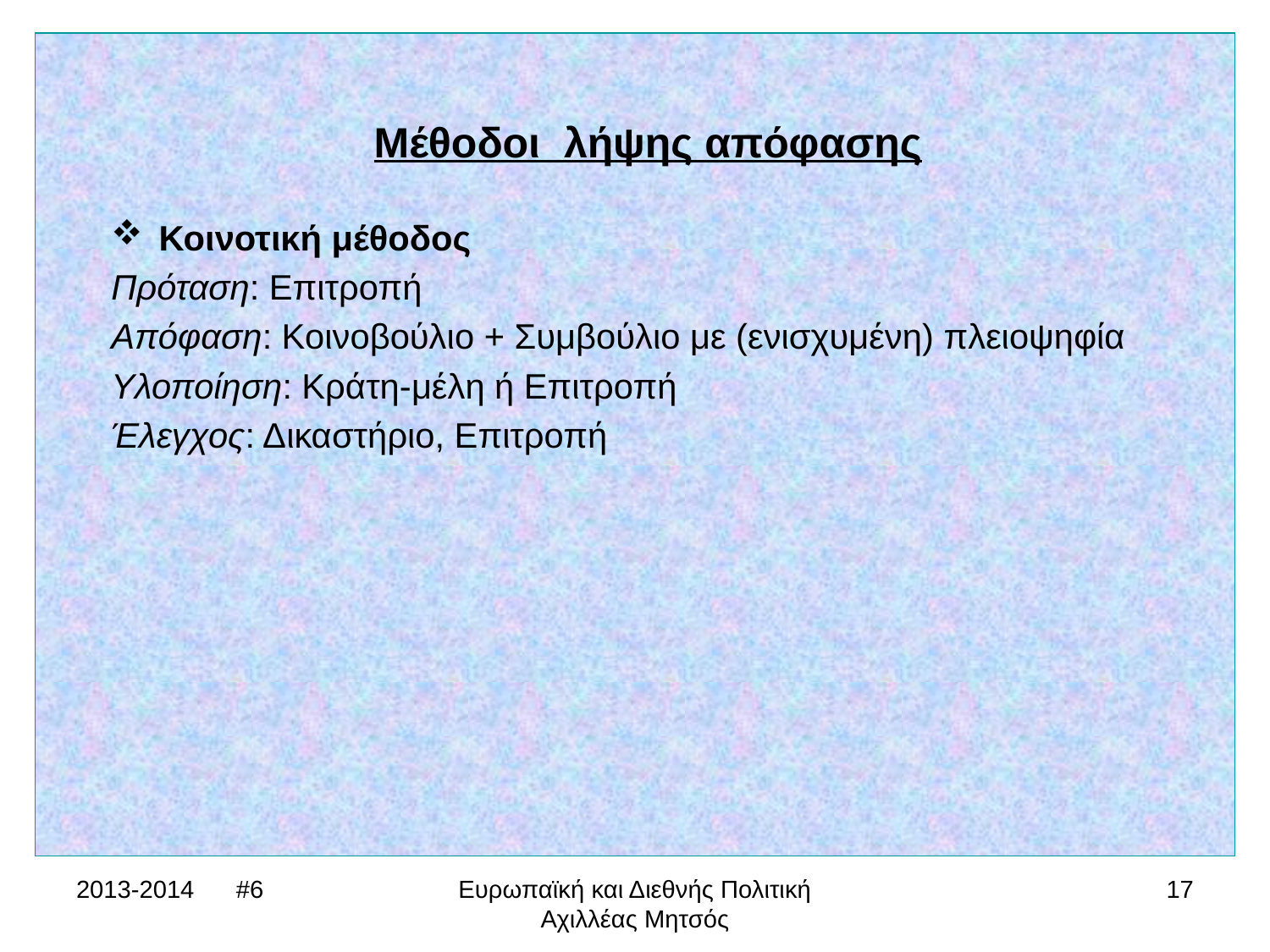

Μέθοδοι  λήψης απόφασης
Κοινοτική μέθοδος
Πρόταση: Επιτροπή
Απόφαση: Κοινοβούλιο + Συμβούλιο με (ενισχυμένη) πλειοψηφία
Υλοποίηση: Κράτη-μέλη ή Επιτροπή
Έλεγχος: Δικαστήριο, Επιτροπή
2013-2014      #6
Ευρωπαϊκή και Διεθνής Πολιτική Αχιλλέας Μητσός
17